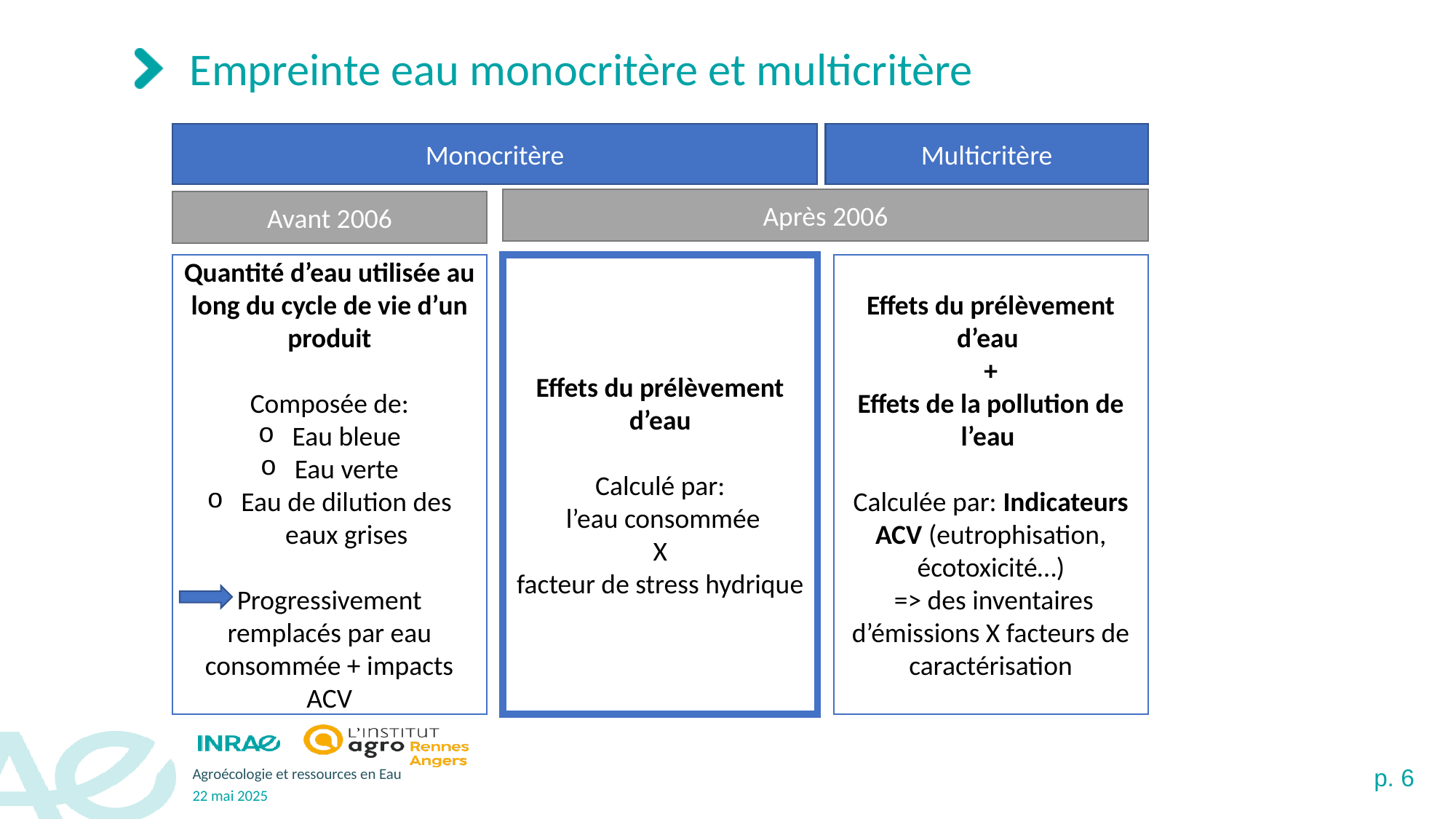

# Empreinte eau monocritère et multicritère
Monocritère
Multicritère
Après 2006
Avant 2006
Effets du prélèvement d’eau
+
Effets de la pollution de l’eau

Calculée par: Indicateurs ACV (eutrophisation, écotoxicité…)
 => des inventaires d’émissions X facteurs de caractérisation
Effets du prélèvement d’eau

Calculé par:
 l’eau consommée
 X
facteur de stress hydrique
Quantité d’eau utilisée au long du cycle de vie d’un produit

Composée de:
Eau bleue
Eau verte
Eau de dilution des eaux grises

Progressivement remplacés par eau consommée + impacts ACV